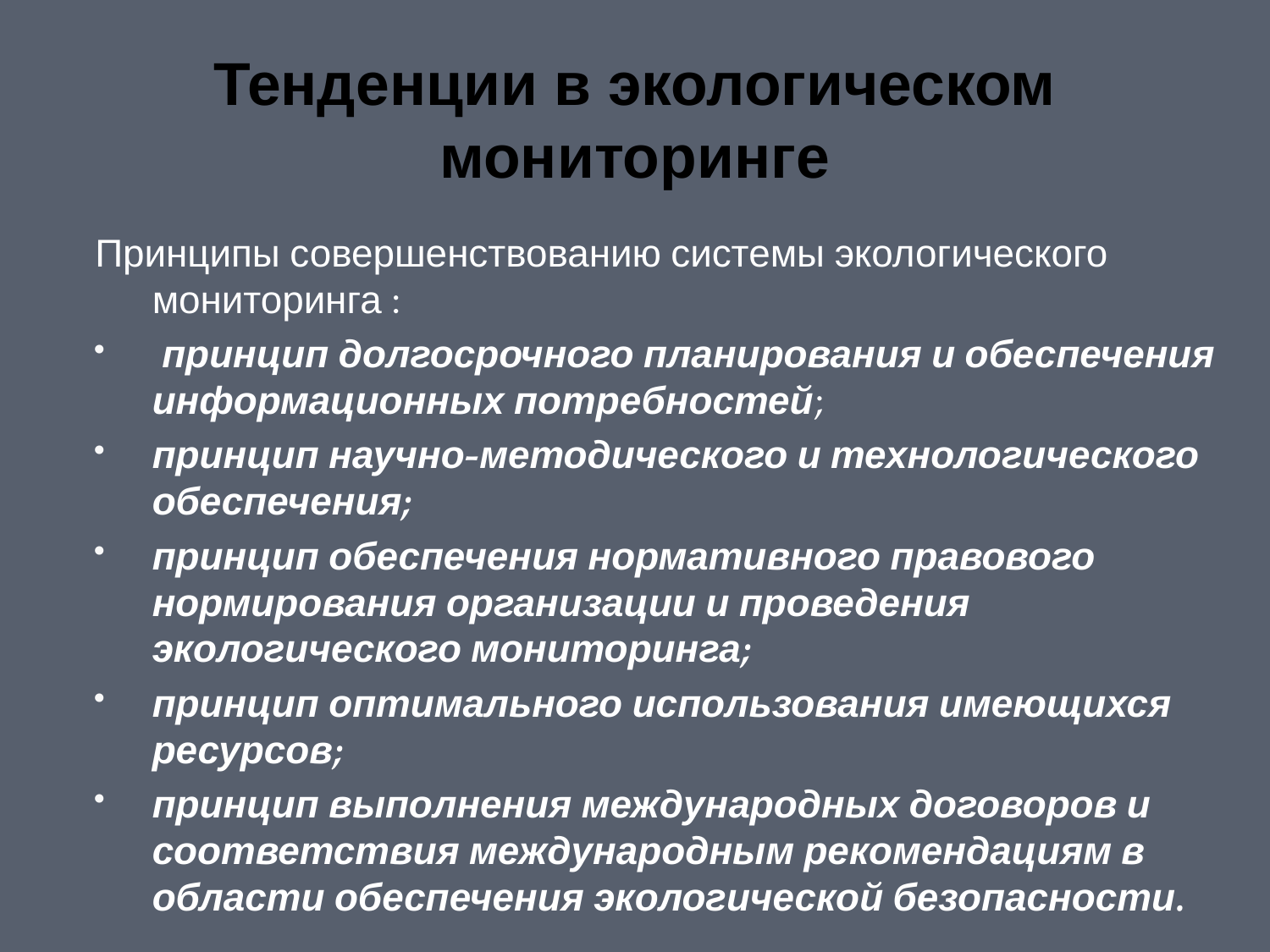

# Тенденции в экологическом мониторинге
Принципы совершенствованию системы экологического мониторинга :
 принцип долгосрочного планирования и обеспечения информационных потребностей;
принцип научно-методического и технологического обеспечения;
принцип обеспечения нормативного правового нормирования организации и проведения экологического мониторинга;
принцип оптимального использования имеющихся ресурсов;
принцип выполнения международных договоров и соответствия международным рекомендациям в области обеспечения экологической безопасности.